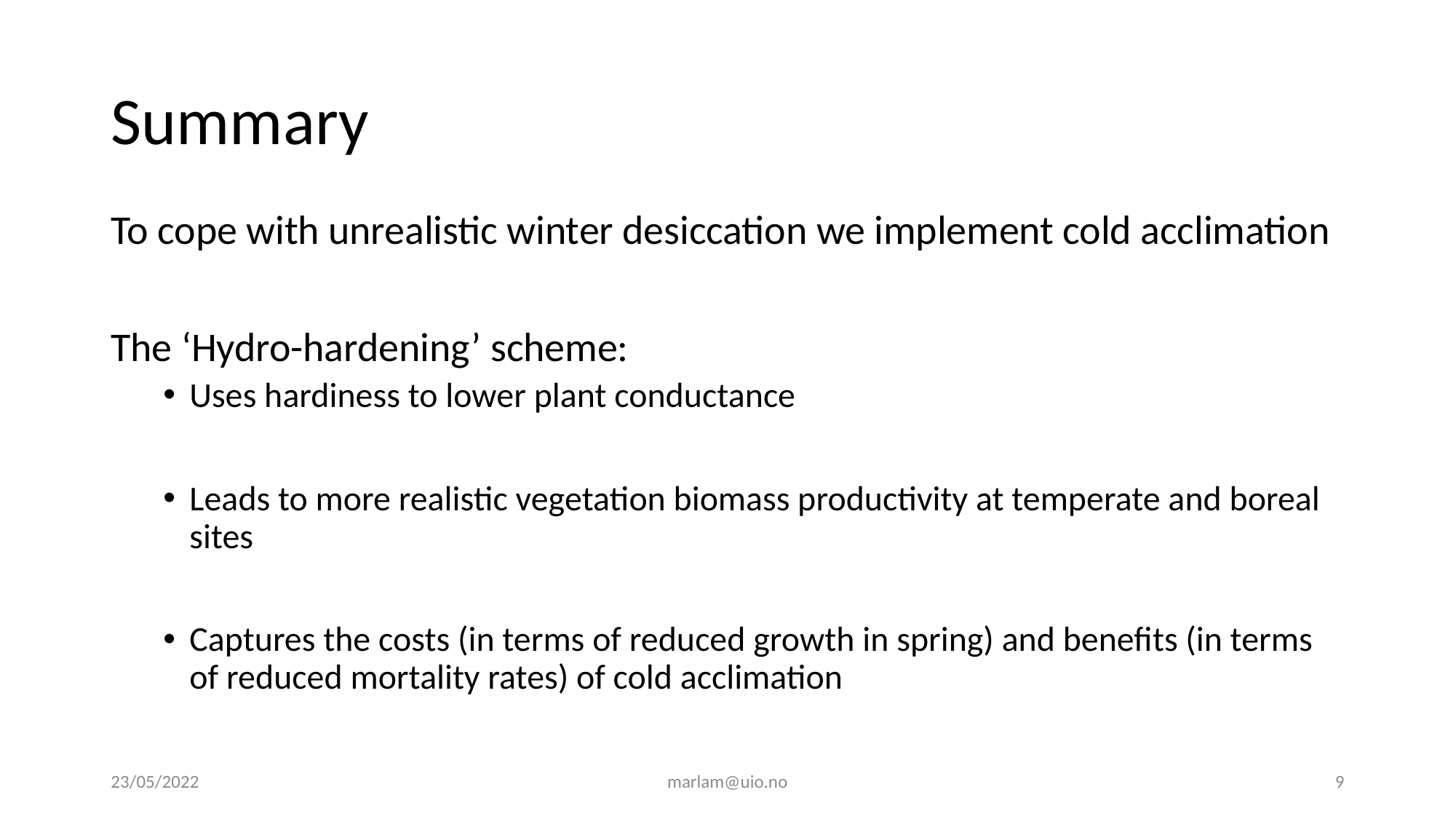

# Summary
To cope with unrealistic winter desiccation we implement cold acclimation

The ‘Hydro-hardening’ scheme:
Uses hardiness to lower plant conductance

Leads to more realistic vegetation biomass productivity at temperate and boreal sites

Captures the costs (in terms of reduced growth in spring) and benefits (in terms of reduced mortality rates) of cold acclimation

23/05/2022
marlam@uio.no
9